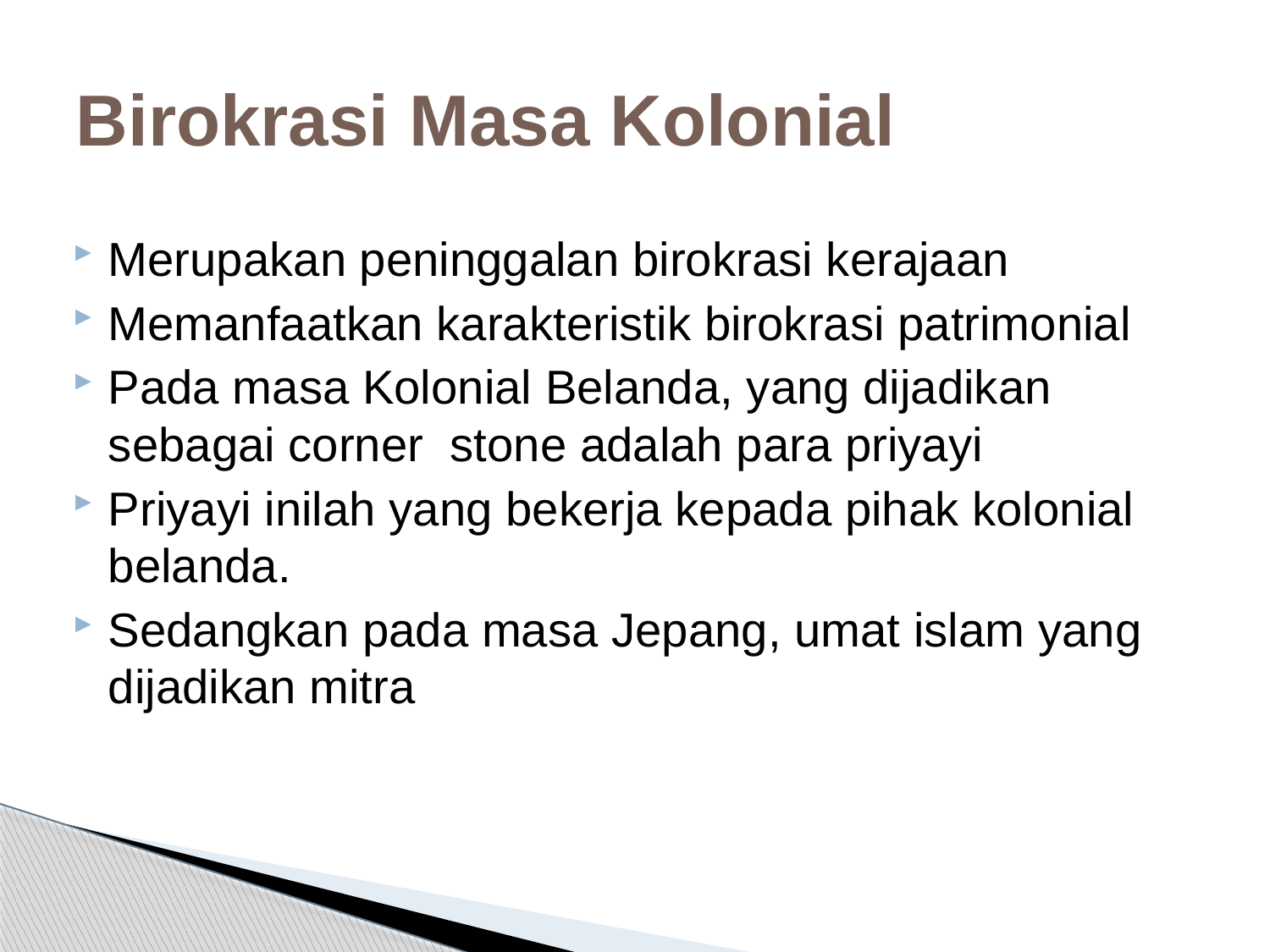

# Birokrasi Masa Kolonial
Merupakan peninggalan birokrasi kerajaan
Memanfaatkan karakteristik birokrasi patrimonial
Pada masa Kolonial Belanda, yang dijadikan sebagai corner  stone adalah para priyayi
Priyayi inilah yang bekerja kepada pihak kolonial belanda.
Sedangkan pada masa Jepang, umat islam yang dijadikan mitra